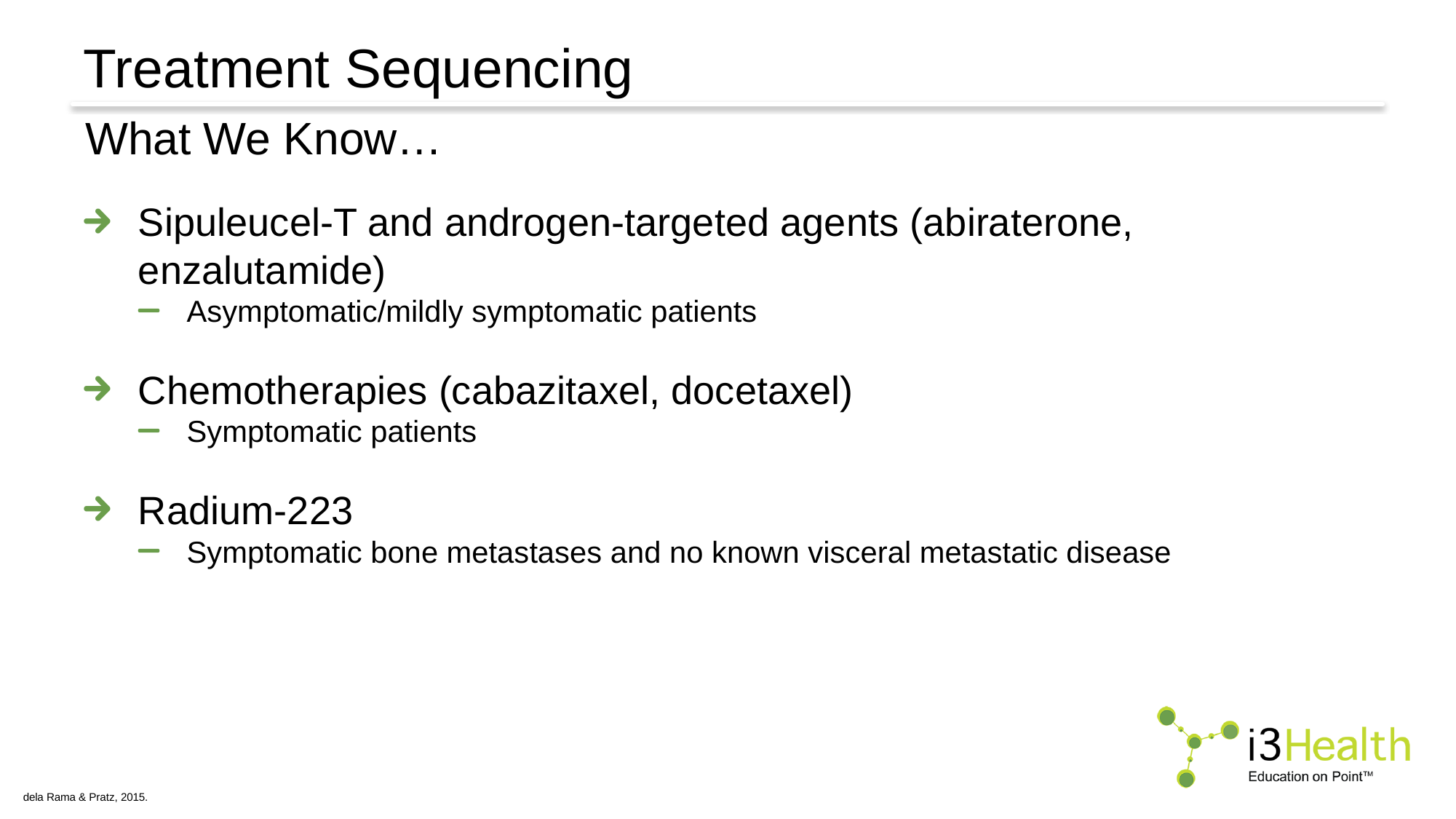

# Treatment Sequencing
What We Know…
Sipuleucel-T and androgen-targeted agents (abiraterone, enzalutamide)
Asymptomatic/mildly symptomatic patients

Chemotherapies (cabazitaxel, docetaxel)
Symptomatic patients

Radium-223
Symptomatic bone metastases and no known visceral metastatic disease

dela Rama & Pratz, 2015.